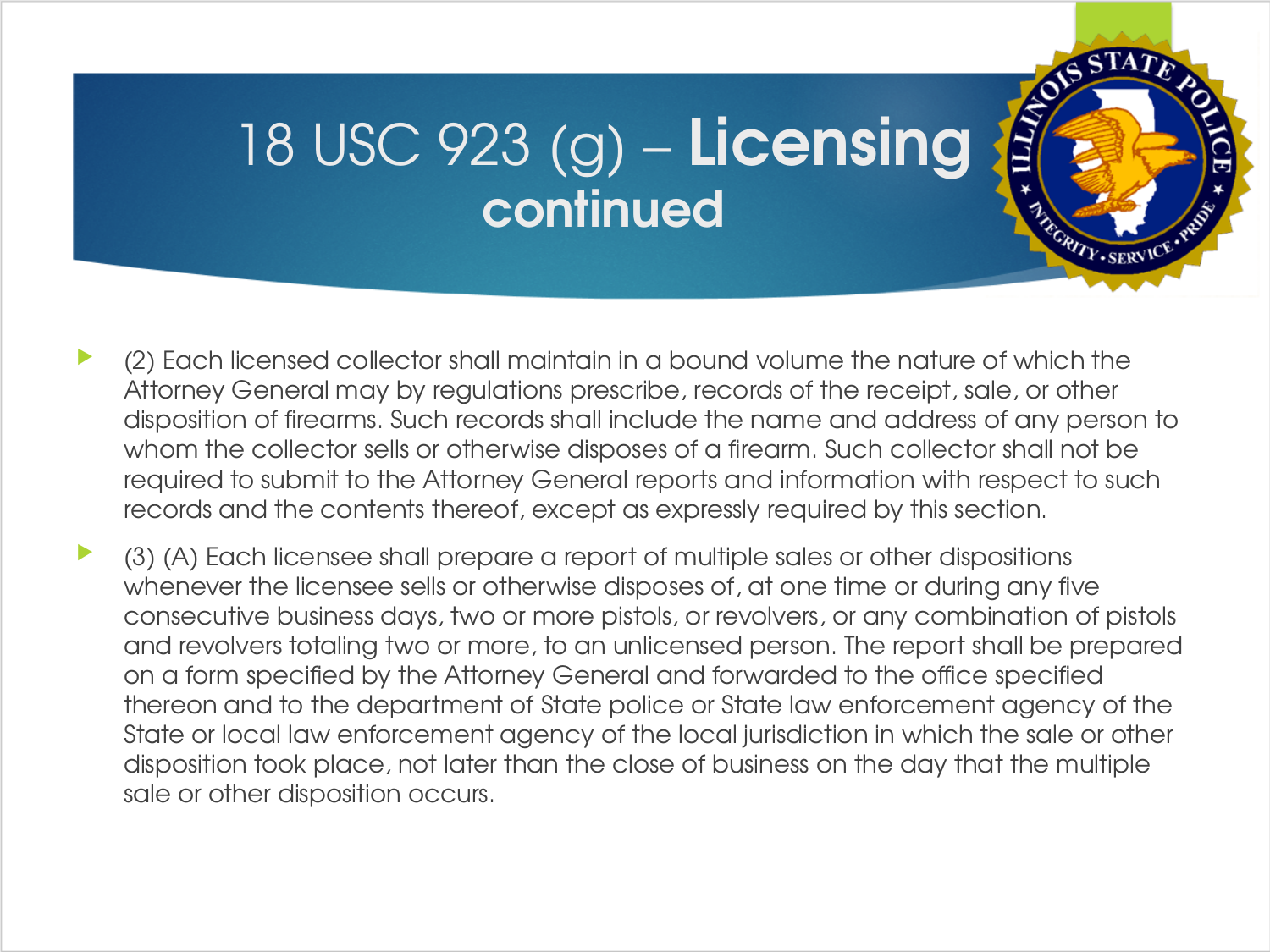

#
18 USC 923 (g) – Licensing
continued
(2) Each licensed collector shall maintain in a bound volume the nature of which the Attorney General may by regulations prescribe, records of the receipt, sale, or other disposition of firearms. Such records shall include the name and address of any person to whom the collector sells or otherwise disposes of a firearm. Such collector shall not be required to submit to the Attorney General reports and information with respect to such records and the contents thereof, except as expressly required by this section.
(3) (A) Each licensee shall prepare a report of multiple sales or other dispositions whenever the licensee sells or otherwise disposes of, at one time or during any five consecutive business days, two or more pistols, or revolvers, or any combination of pistols and revolvers totaling two or more, to an unlicensed person. The report shall be prepared on a form specified by the Attorney General and forwarded to the office specified thereon and to the department of State police or State law enforcement agency of the State or local law enforcement agency of the local jurisdiction in which the sale or other disposition took place, not later than the close of business on the day that the multiple sale or other disposition occurs.